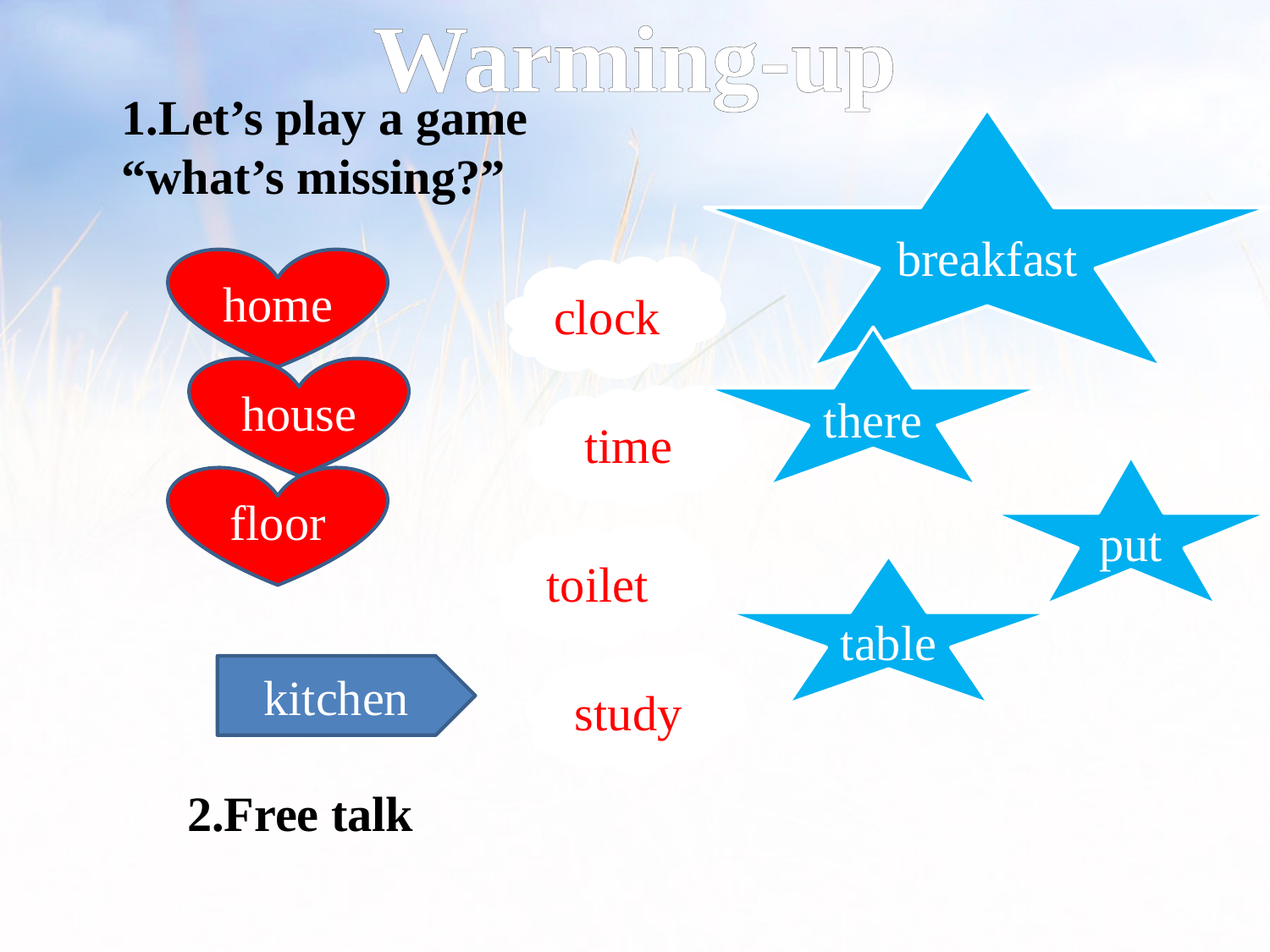

Warming-up
1.Let’s play a game
“what’s missing?”
breakfast
home
clock
there
house
time
put
floor
toilet
table
study
kitchen
2.Free talk